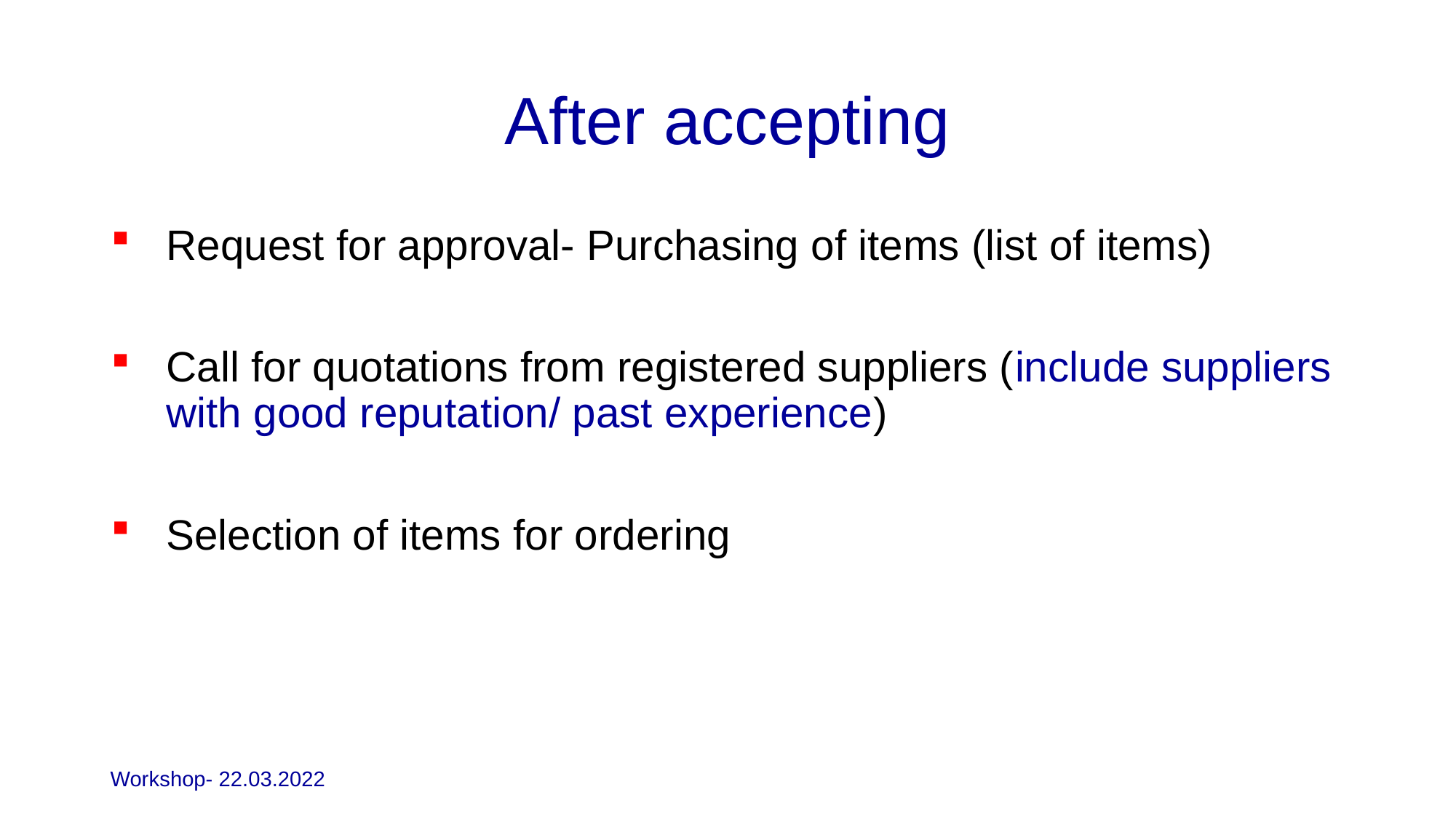

# After accepting
Request for approval- Purchasing of items (list of items)

Call for quotations from registered suppliers (include suppliers with good reputation/ past experience)

Selection of items for ordering